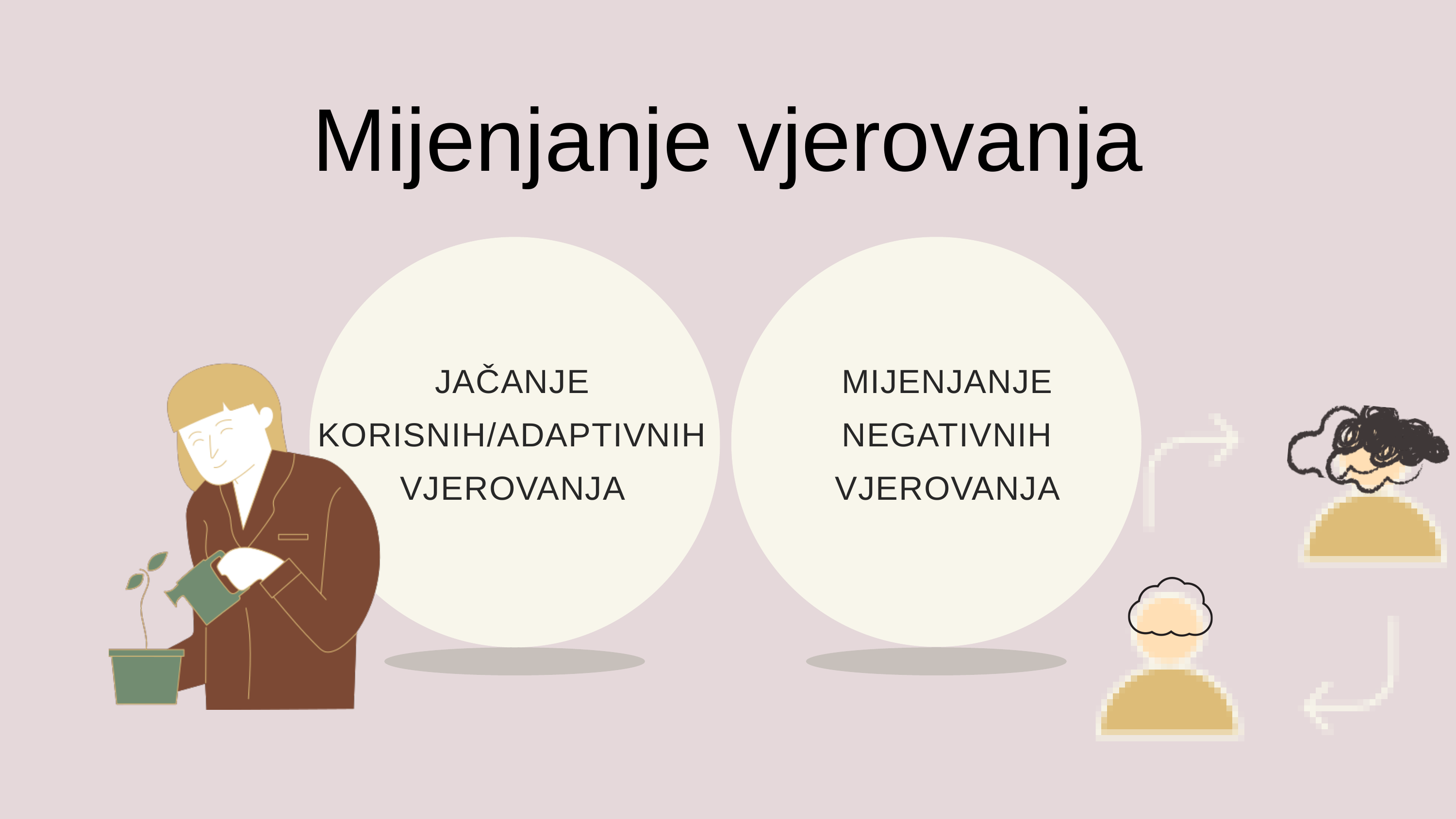

Mijenjanje vjerovanja

JAČANJE KORISNIH/ADAPTIVNIH VJEROVANJA
MIJENJANJE NEGATIVNIH VJEROVANJA